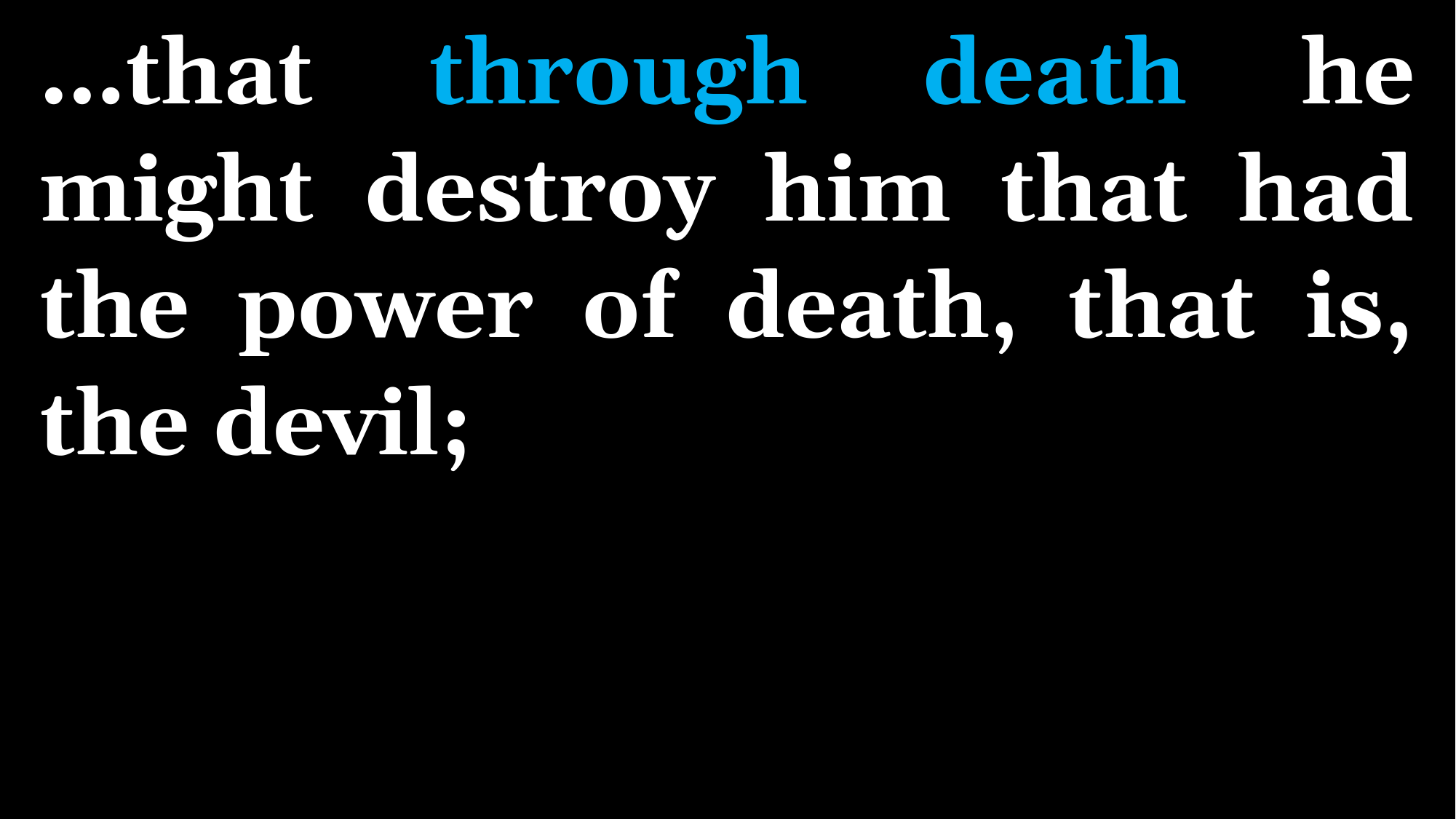

…that through death he might destroy him that had the power of death, that is, the devil;